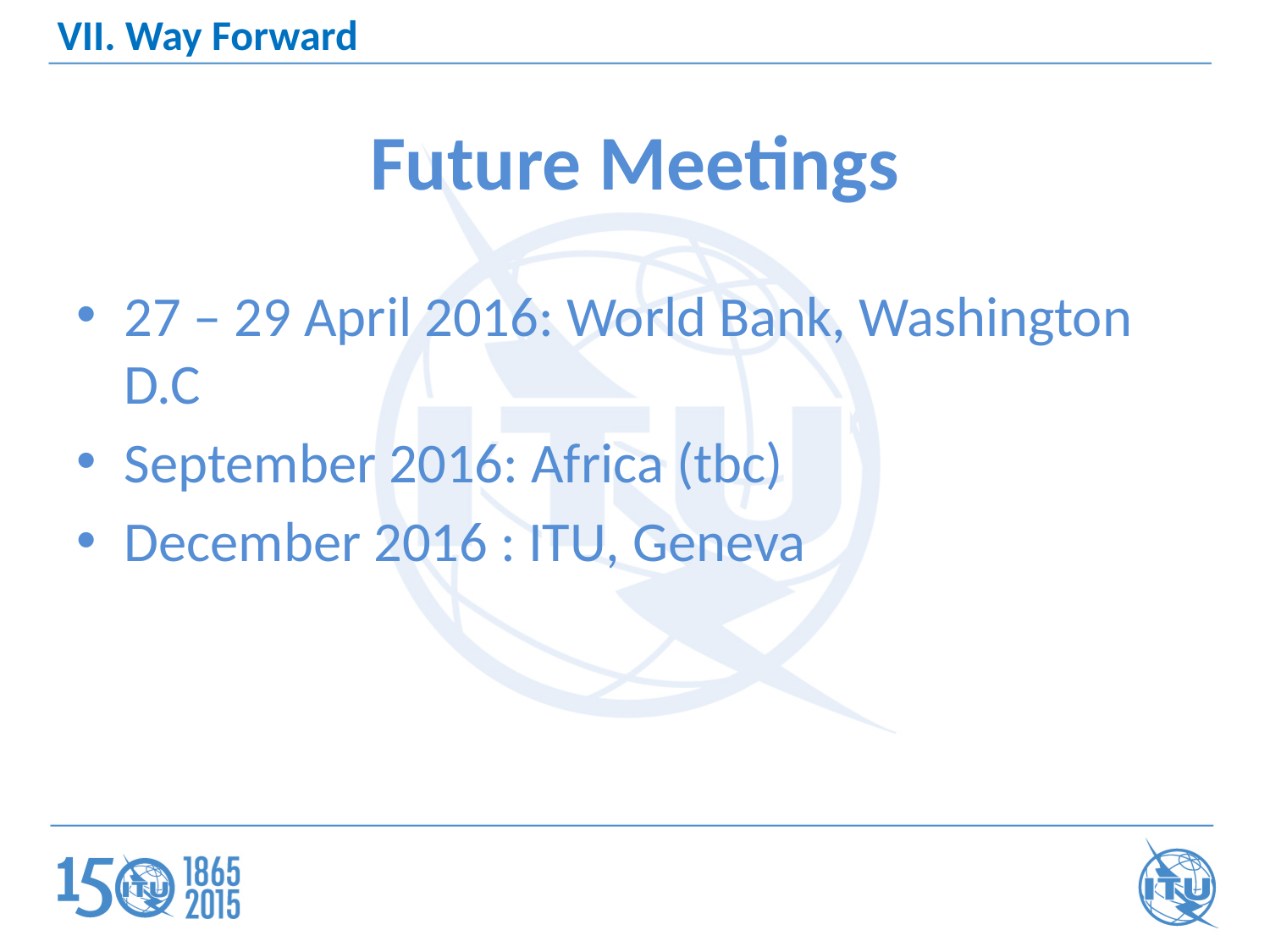

VII. Way Forward
# Future Meetings
27 – 29 April 2016: World Bank, Washington D.C
September 2016: Africa (tbc)
December 2016 : ITU, Geneva